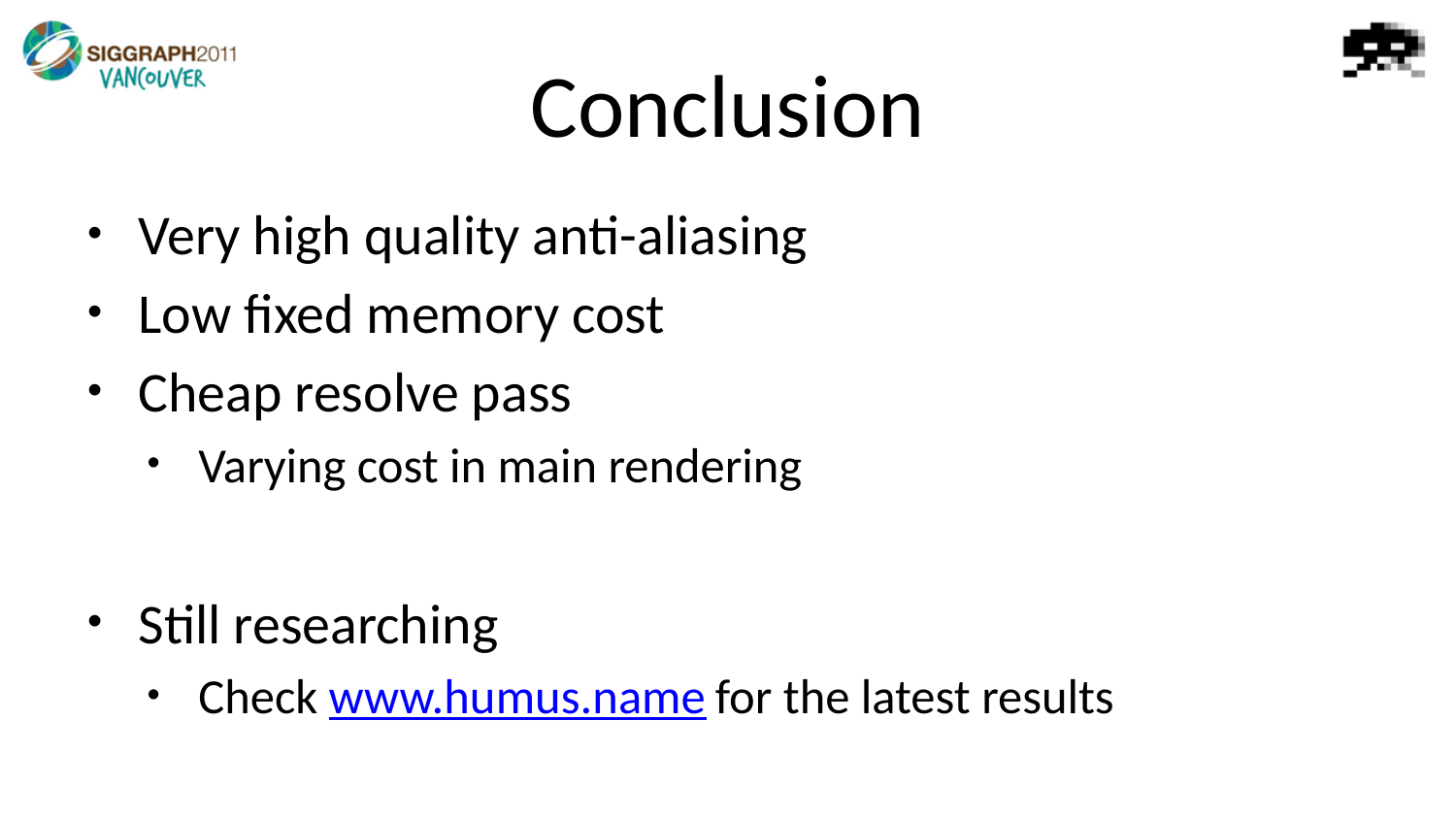

# Conclusion
Very high quality anti-aliasing
Low fixed memory cost
Cheap resolve pass
Varying cost in main rendering

Still researching
Check www.humus.name for the latest results